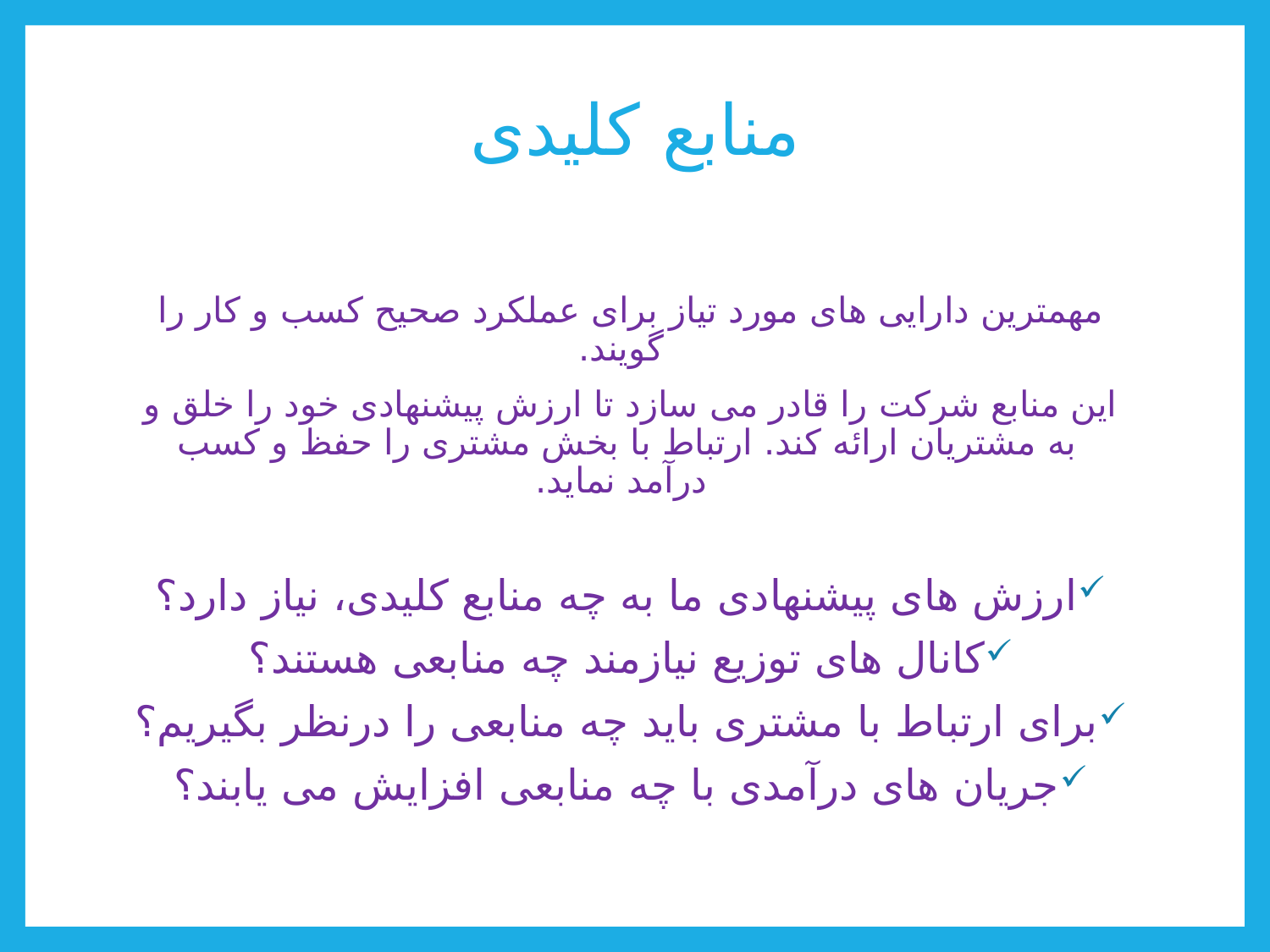

# منابع کلیدی
مهمترین دارایی های مورد تیاز برای عملکرد صحیح کسب و کار را گویند.
این منابع شرکت را قادر می سازد تا ارزش پیشنهادی خود را خلق و به مشتریان ارائه کند. ارتباط با بخش مشتری را حفظ و کسب  درآمد نماید.

ارزش های پیشنهادی ما به چه منابع کلیدی، نیاز دارد؟
کانال های توزیع نیازمند چه منابعی هستند؟
برای ارتباط با مشتری باید چه منابعی را درنظر بگیریم؟
جریان های درآمدی با چه منابعی افزایش می یابند؟